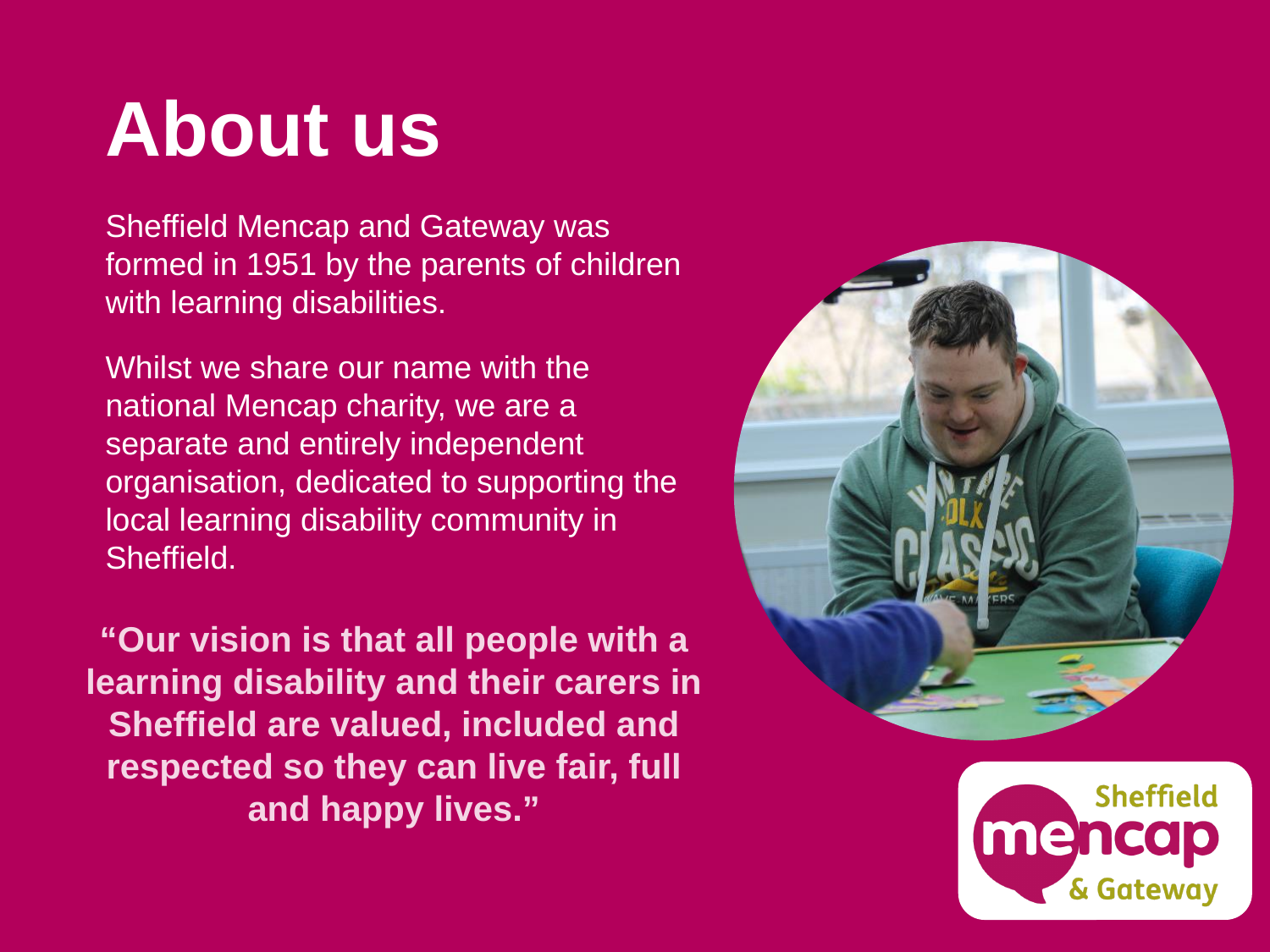

# About us
Sheffield Mencap and Gateway was formed in 1951 by the parents of children with learning disabilities.
Whilst we share our name with the national Mencap charity, we are a separate and entirely independent organisation, dedicated to supporting the local learning disability community in Sheffield.
“Our vision is that all people with a learning disability and their carers in Sheffield are valued, included and respected so they can live fair, full and happy lives.”